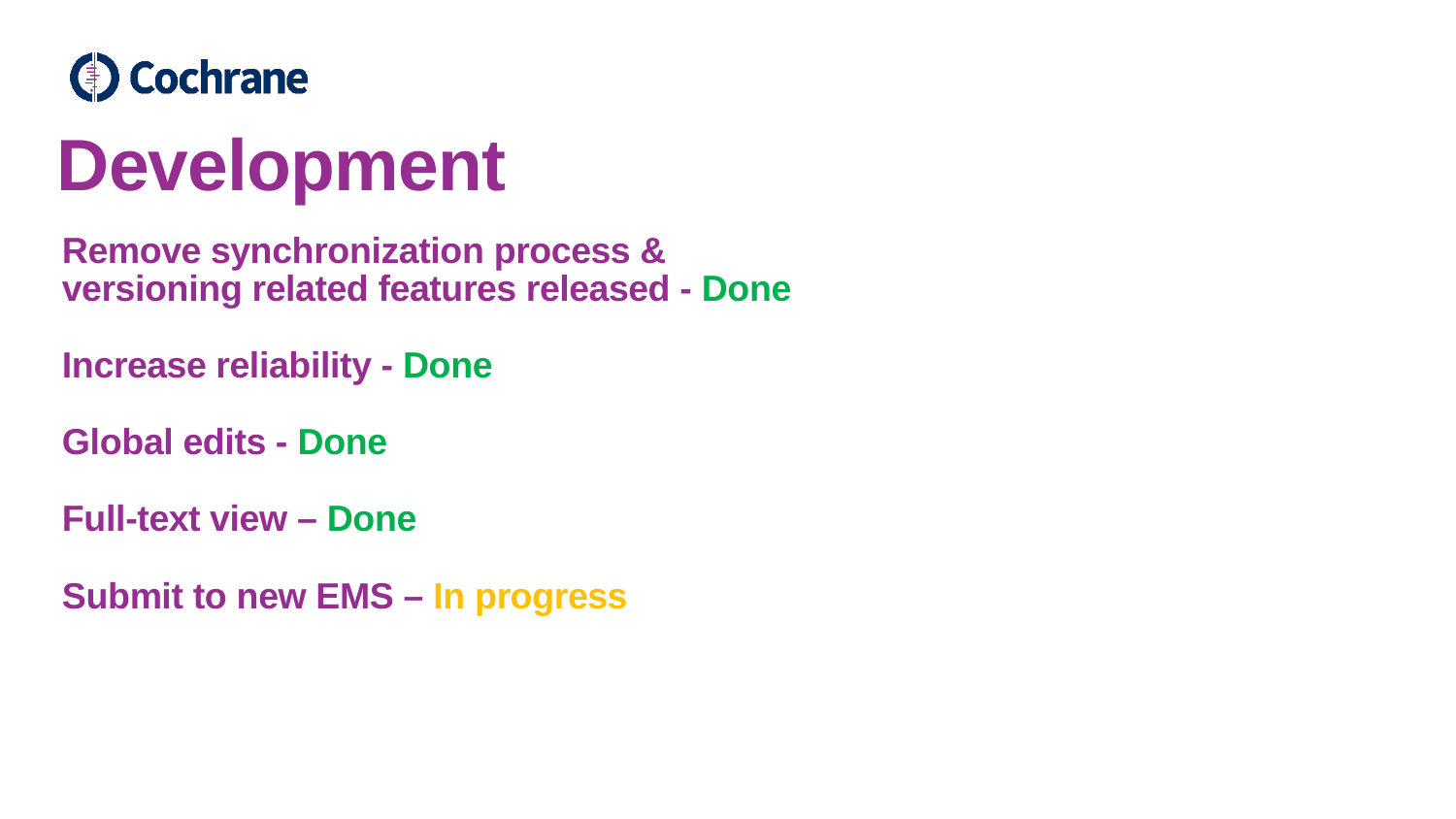

# Development

Remove synchronization process & versioning related features released - Done

Increase reliability - Done

Global edits - Done

Full-text view – Done

Submit to new EMS – In progress